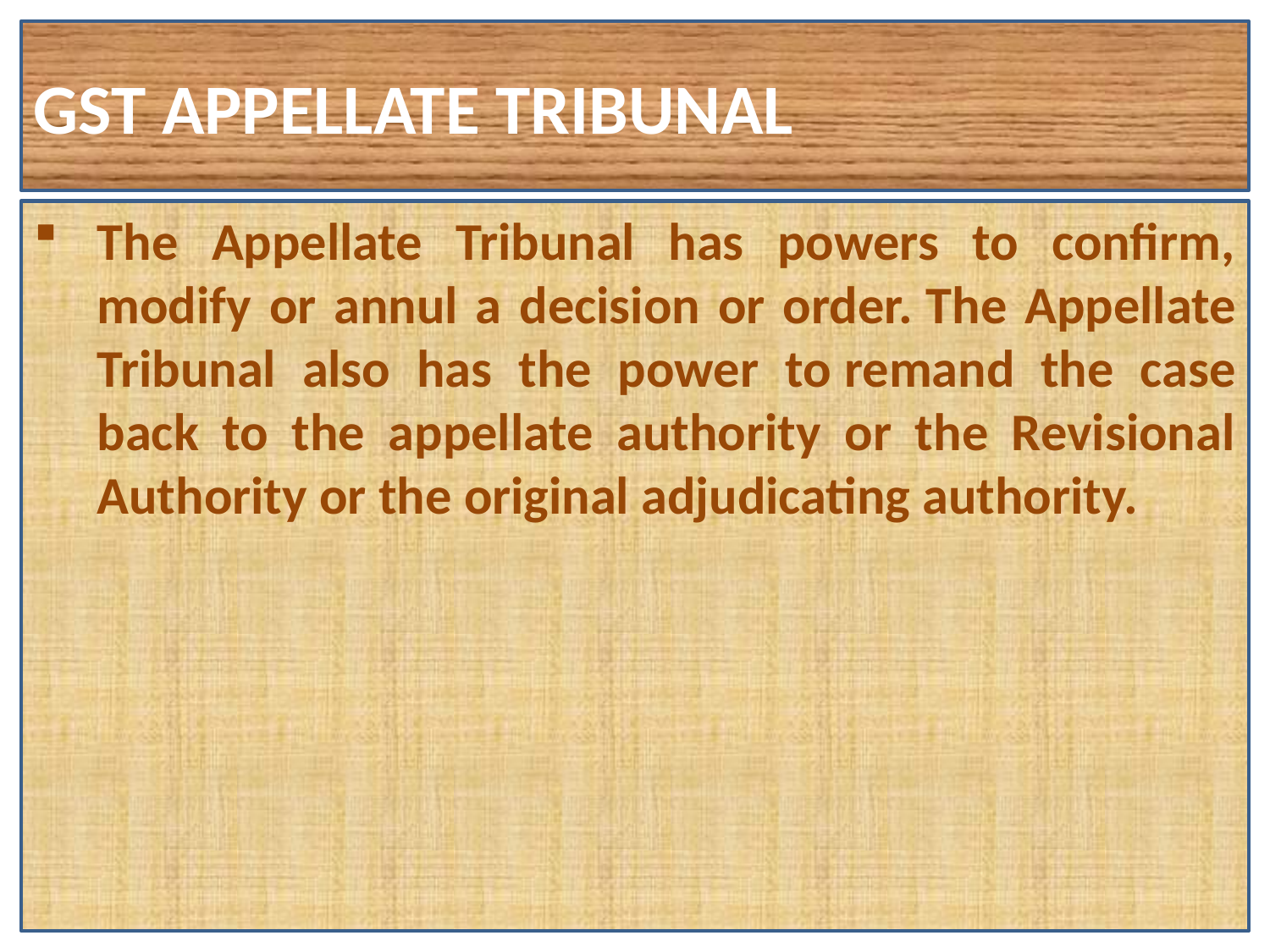

GST APPELLATE TRIBUNAL
#
The Appellate Tribunal has powers to confirm, modify or annul a decision or order. The Appellate Tribunal also has the power to remand the case back to the appellate authority or the Revisional Authority or the original adjudicating authority.